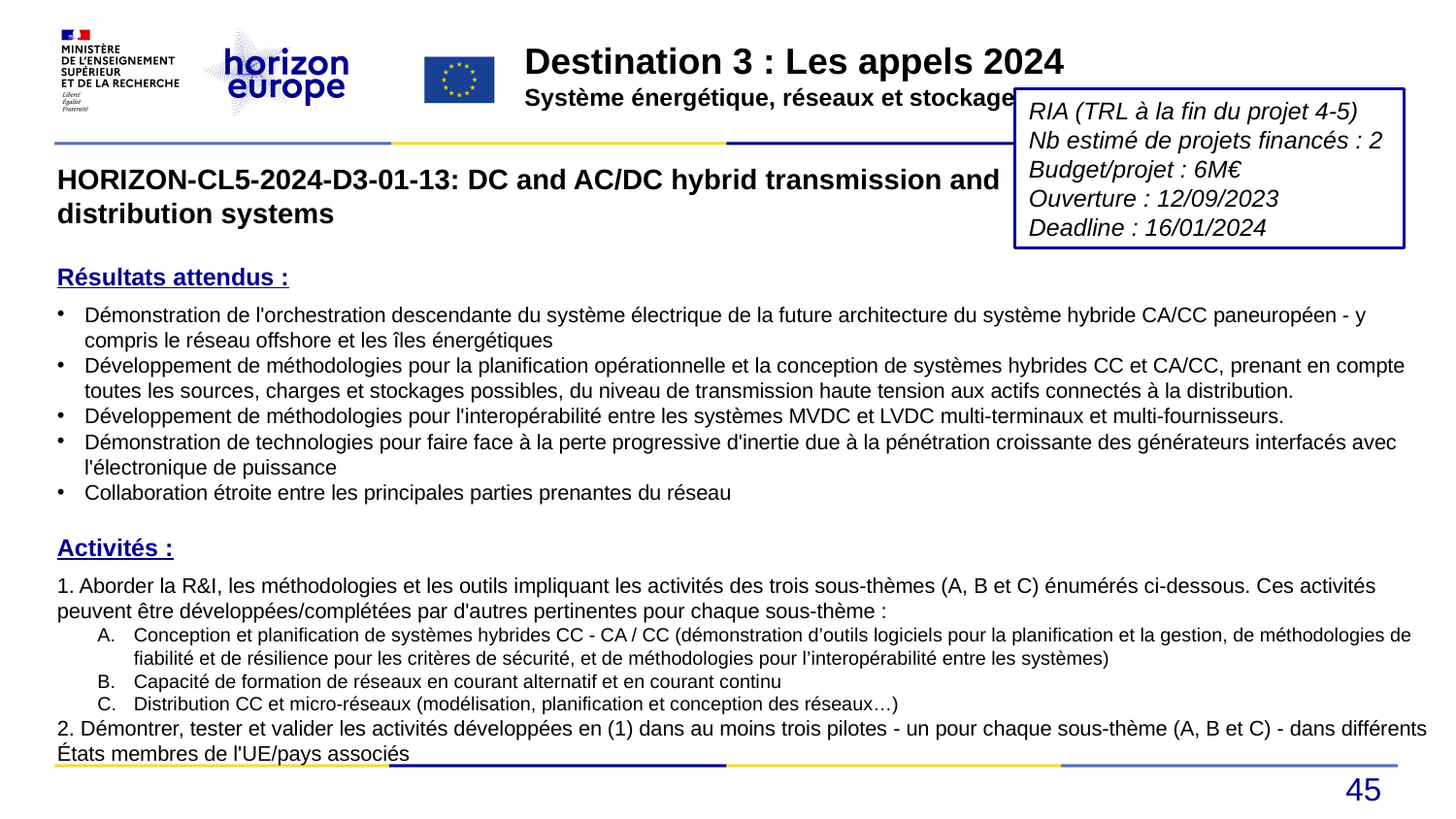

Destination 3 : Les appels 2024
Système énergétique, réseaux et stockage
RIA (TRL à la fin du projet 4-5)
Nb estimé de projets financés : 2
Budget/projet : 6M€
Ouverture : 12/09/2023
Deadline : 16/01/2024
HORIZON-CL5-2024-D3-01-13: DC and AC/DC hybrid transmission and distribution systems
Résultats attendus :
Démonstration de l'orchestration descendante du système électrique de la future architecture du système hybride CA/CC paneuropéen - y compris le réseau offshore et les îles énergétiques
Développement de méthodologies pour la planification opérationnelle et la conception de systèmes hybrides CC et CA/CC, prenant en compte toutes les sources, charges et stockages possibles, du niveau de transmission haute tension aux actifs connectés à la distribution.
Développement de méthodologies pour l'interopérabilité entre les systèmes MVDC et LVDC multi-terminaux et multi-fournisseurs.
Démonstration de technologies pour faire face à la perte progressive d'inertie due à la pénétration croissante des générateurs interfacés avec l'électronique de puissance
Collaboration étroite entre les principales parties prenantes du réseau

Activités :
1. Aborder la R&I, les méthodologies et les outils impliquant les activités des trois sous-thèmes (A, B et C) énumérés ci-dessous. Ces activités peuvent être développées/complétées par d'autres pertinentes pour chaque sous-thème :
Conception et planification de systèmes hybrides CC - CA / CC (démonstration d’outils logiciels pour la planification et la gestion, de méthodologies de fiabilité et de résilience pour les critères de sécurité, et de méthodologies pour l’interopérabilité entre les systèmes)
Capacité de formation de réseaux en courant alternatif et en courant continu
Distribution CC et micro-réseaux (modélisation, planification et conception des réseaux…)
2. Démontrer, tester et valider les activités développées en (1) dans au moins trois pilotes - un pour chaque sous-thème (A, B et C) - dans différents États membres de l'UE/pays associés
45